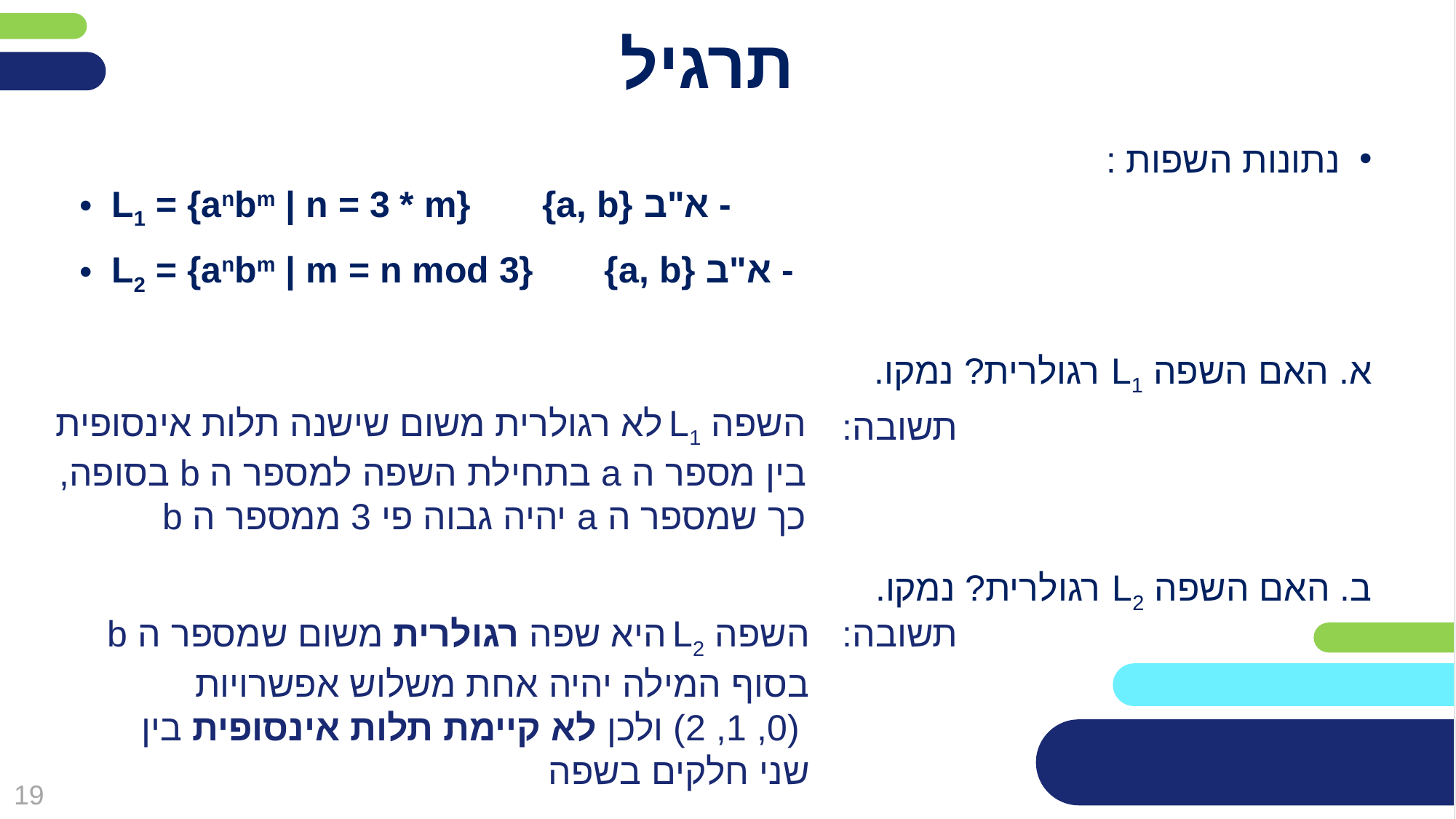

# תרגיל
נתונות השפות :

א. האם השפה L1  רגולרית? נמקו.

ב. האם השפה L2  רגולרית? נמקו.
L1 = {anbm | n = 3 * m}       {a, b} א"ב -
L2 = {anbm | m = n mod 3}       {a, b} א"ב -
השפה L1 לא רגולרית משום שישנה תלות אינסופית
בין מספר ה a בתחילת השפה למספר ה b בסופה,
כך שמספר ה a יהיה גבוה פי 3 ממספר ה b
תשובה:
תשובה:
השפה L2 היא שפה רגולרית משום שמספר ה b
בסוף המילה יהיה אחת משלוש אפשרויות
 (0, 1, 2) ולכן לא קיימת תלות אינסופית בין
שני חלקים בשפה